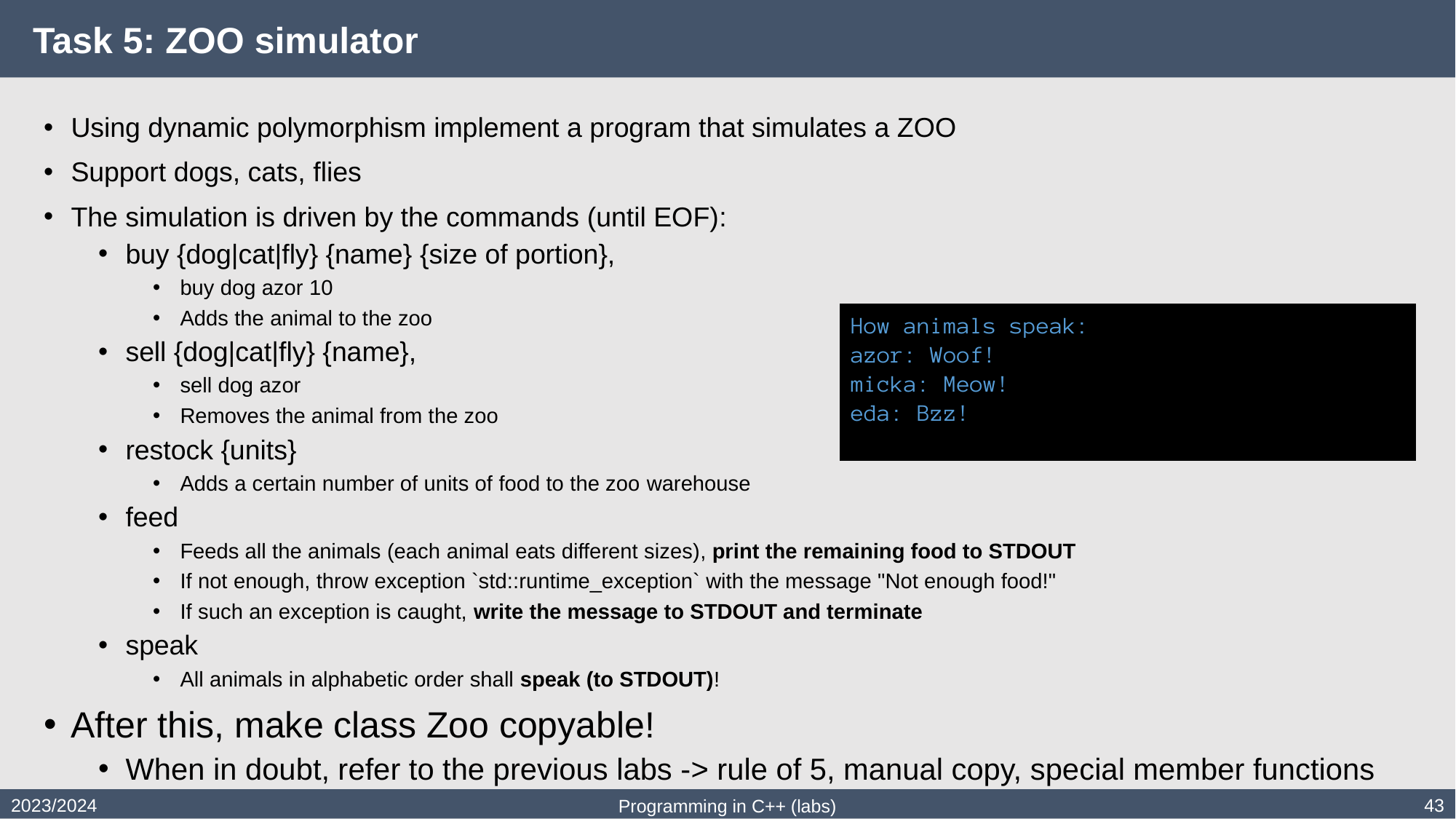

# Task 5: ZOO simulator
Using dynamic polymorphism implement a program that simulates a ZOO
Support dogs, cats, flies
The simulation is driven by the commands (until EOF):
buy {dog|cat|fly} {name} {size of portion},
buy dog azor 10
Adds the animal to the zoo
sell {dog|cat|fly} {name},
sell dog azor
Removes the animal from the zoo
restock {units}
Adds a certain number of units of food to the zoo warehouse
feed
Feeds all the animals (each animal eats different sizes), print the remaining food to STDOUT
If not enough, throw exception `std::runtime_exception` with the message "Not enough food!"
If such an exception is caught, write the message to STDOUT and terminate
speak
All animals in alphabetic order shall speak (to STDOUT)!
After this, make class Zoo copyable!
When in doubt, refer to the previous labs -> rule of 5, manual copy, special member functions

How animals speak:
azor: Woof!
micka: Meow!
eda: Bzz!

2023/2024
43
Programming in C++ (labs)